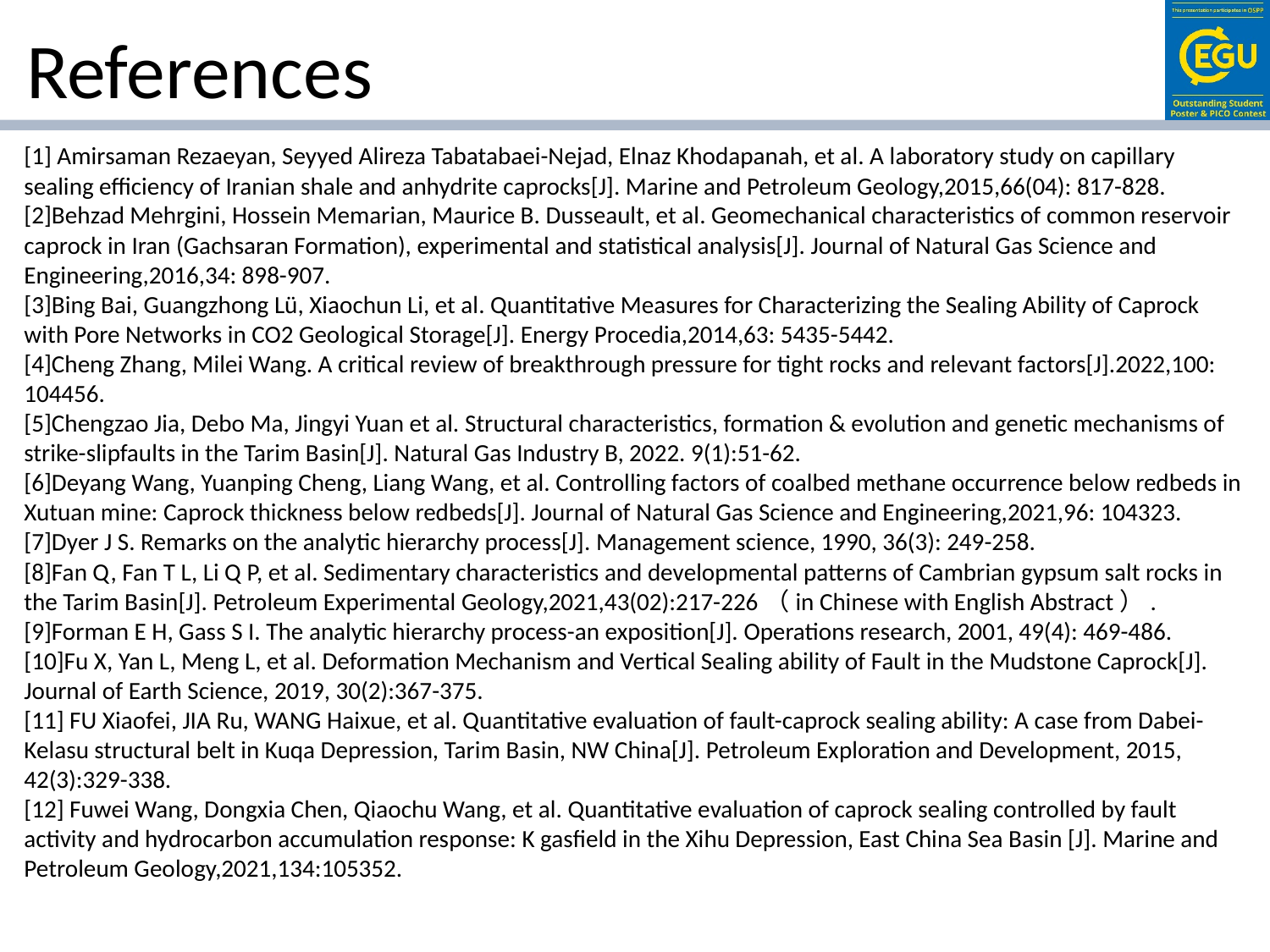

References
[1] Amirsaman Rezaeyan, Seyyed Alireza Tabatabaei-Nejad, Elnaz Khodapanah, et al. A laboratory study on capillary sealing efficiency of Iranian shale and anhydrite caprocks[J]. Marine and Petroleum Geology,2015,66(04): 817-828.
[2]Behzad Mehrgini, Hossein Memarian, Maurice B. Dusseault, et al. Geomechanical characteristics of common reservoir caprock in Iran (Gachsaran Formation), experimental and statistical analysis[J]. Journal of Natural Gas Science and Engineering,2016,34: 898-907.
[3]Bing Bai, Guangzhong Lü, Xiaochun Li, et al. Quantitative Measures for Characterizing the Sealing Ability of Caprock with Pore Networks in CO2 Geological Storage[J]. Energy Procedia,2014,63: 5435-5442.
[4]Cheng Zhang, Milei Wang. A critical review of breakthrough pressure for tight rocks and relevant factors[J].2022,100: 104456.
[5]Chengzao Jia, Debo Ma, Jingyi Yuan et al. Structural characteristics, formation & evolution and genetic mechanisms of strike-slipfaults in the Tarim Basin[J]. Natural Gas Industry B, 2022. 9(1):51-62.
[6]Deyang Wang, Yuanping Cheng, Liang Wang, et al. Controlling factors of coalbed methane occurrence below redbeds in Xutuan mine: Caprock thickness below redbeds[J]. Journal of Natural Gas Science and Engineering,2021,96: 104323.
[7]Dyer J S. Remarks on the analytic hierarchy process[J]. Management science, 1990, 36(3): 249-258.
[8]Fan Q, Fan T L, Li Q P, et al. Sedimentary characteristics and developmental patterns of Cambrian gypsum salt rocks in the Tarim Basin[J]. Petroleum Experimental Geology,2021,43(02):217-226（in Chinese with English Abstract）.
[9]Forman E H, Gass S I. The analytic hierarchy process-an exposition[J]. Operations research, 2001, 49(4): 469-486.
[10]Fu X, Yan L, Meng L, et al. Deformation Mechanism and Vertical Sealing ability of Fault in the Mudstone Caprock[J]. Journal of Earth Science, 2019, 30(2):367-375.
[11] FU Xiaofei, JIA Ru, WANG Haixue, et al. Quantitative evaluation of fault-caprock sealing ability: A case from Dabei-Kelasu structural belt in Kuqa Depression, Tarim Basin, NW China[J]. Petroleum Exploration and Development, 2015, 42(3):329-338.
[12] Fuwei Wang, Dongxia Chen, Qiaochu Wang, et al. Quantitative evaluation of caprock sealing controlled by fault activity and hydrocarbon accumulation response: K gasfield in the Xihu Depression, East China Sea Basin [J]. Marine and Petroleum Geology,2021,134:105352.